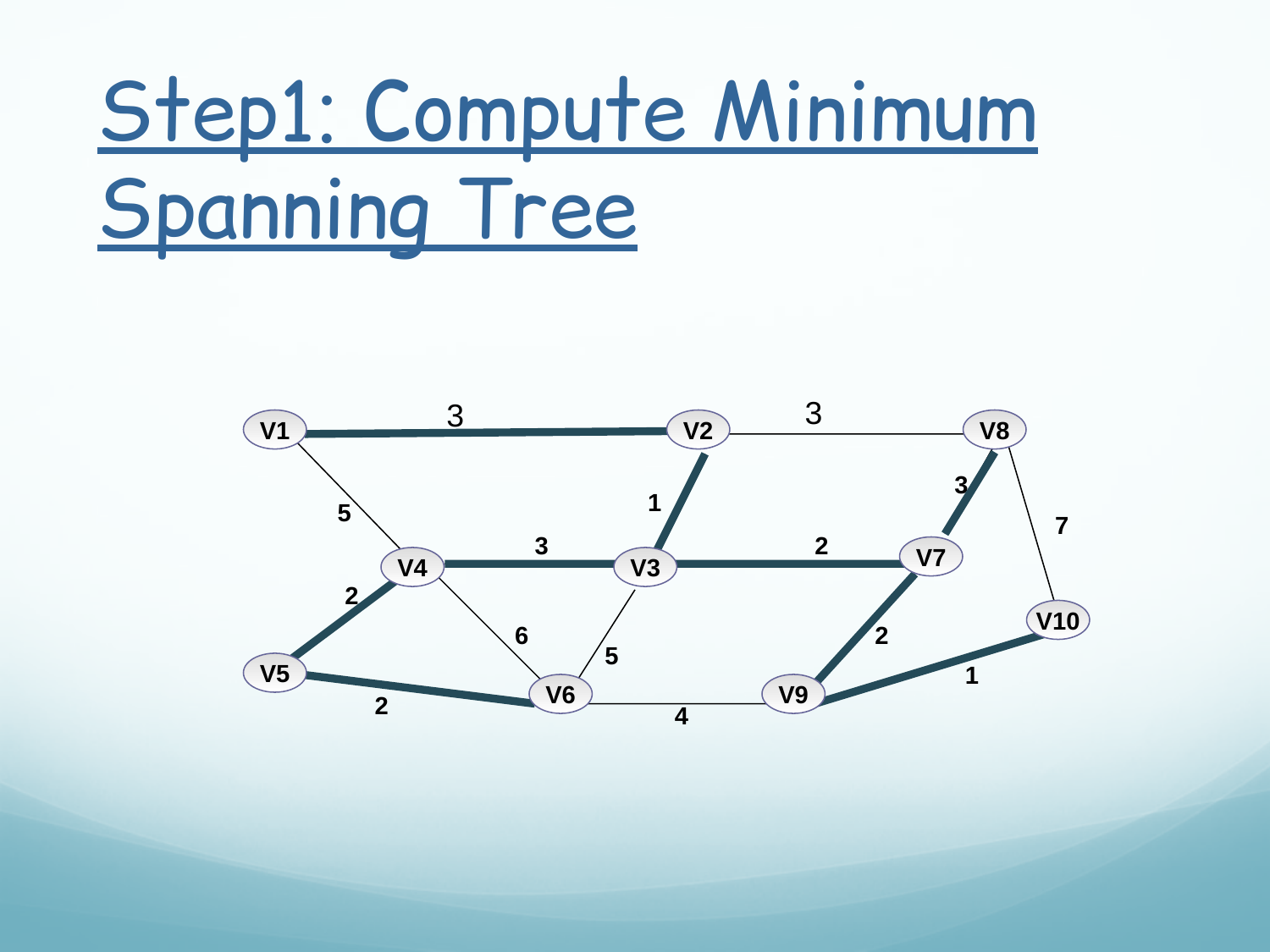

Step1: Compute Minimum Spanning Tree
3
3

V1

V2

V8

3
1
5

7
3
2

V7

V4

V3

2

V10

6
2
5

V5

1

V6

V9

2
4